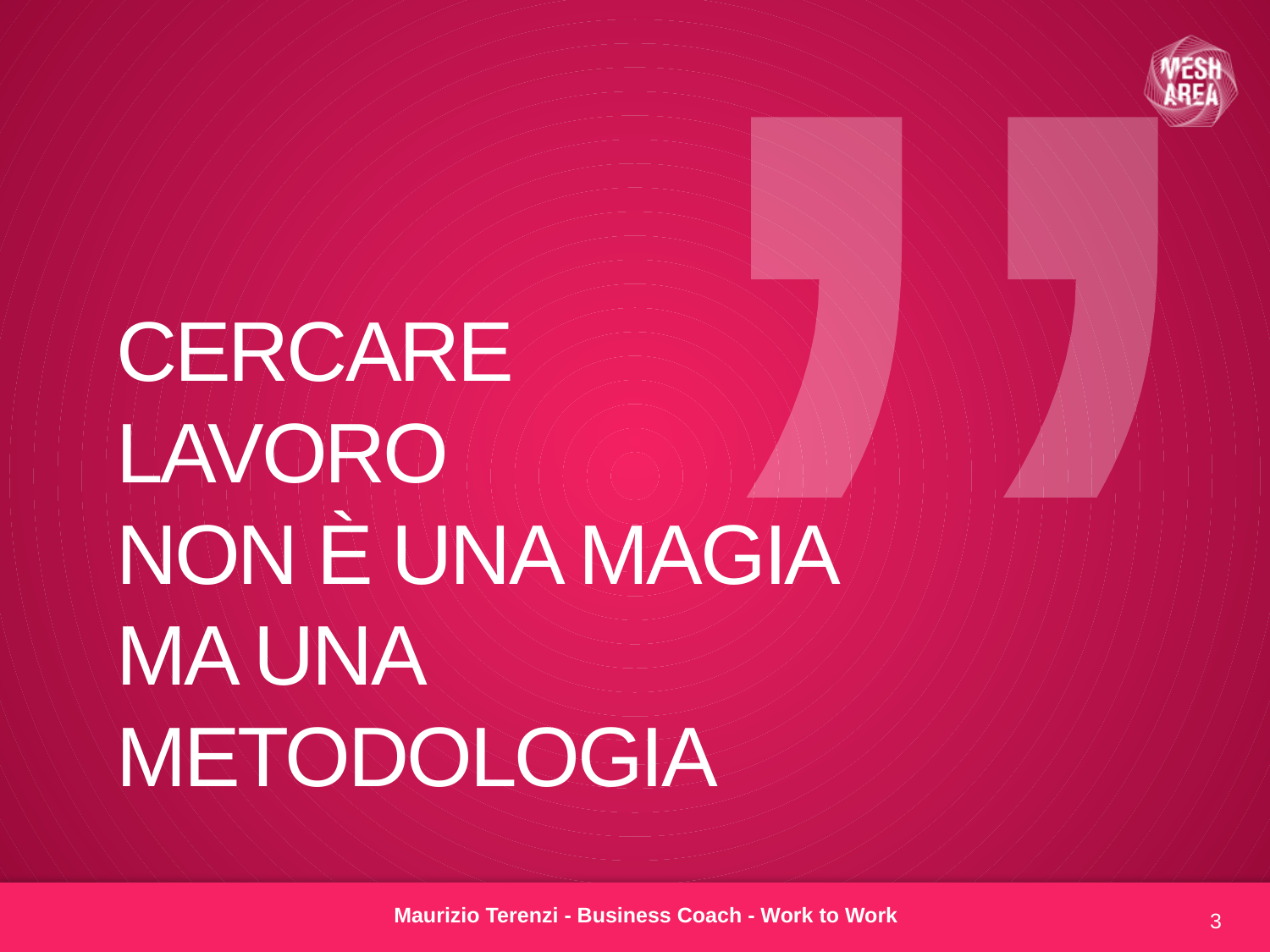

CERCARE
LAVORO
NON È UNA MAGIA
MA UNA
METODOLOGIA
Maurizio Terenzi - Business Coach - Work to Work
3